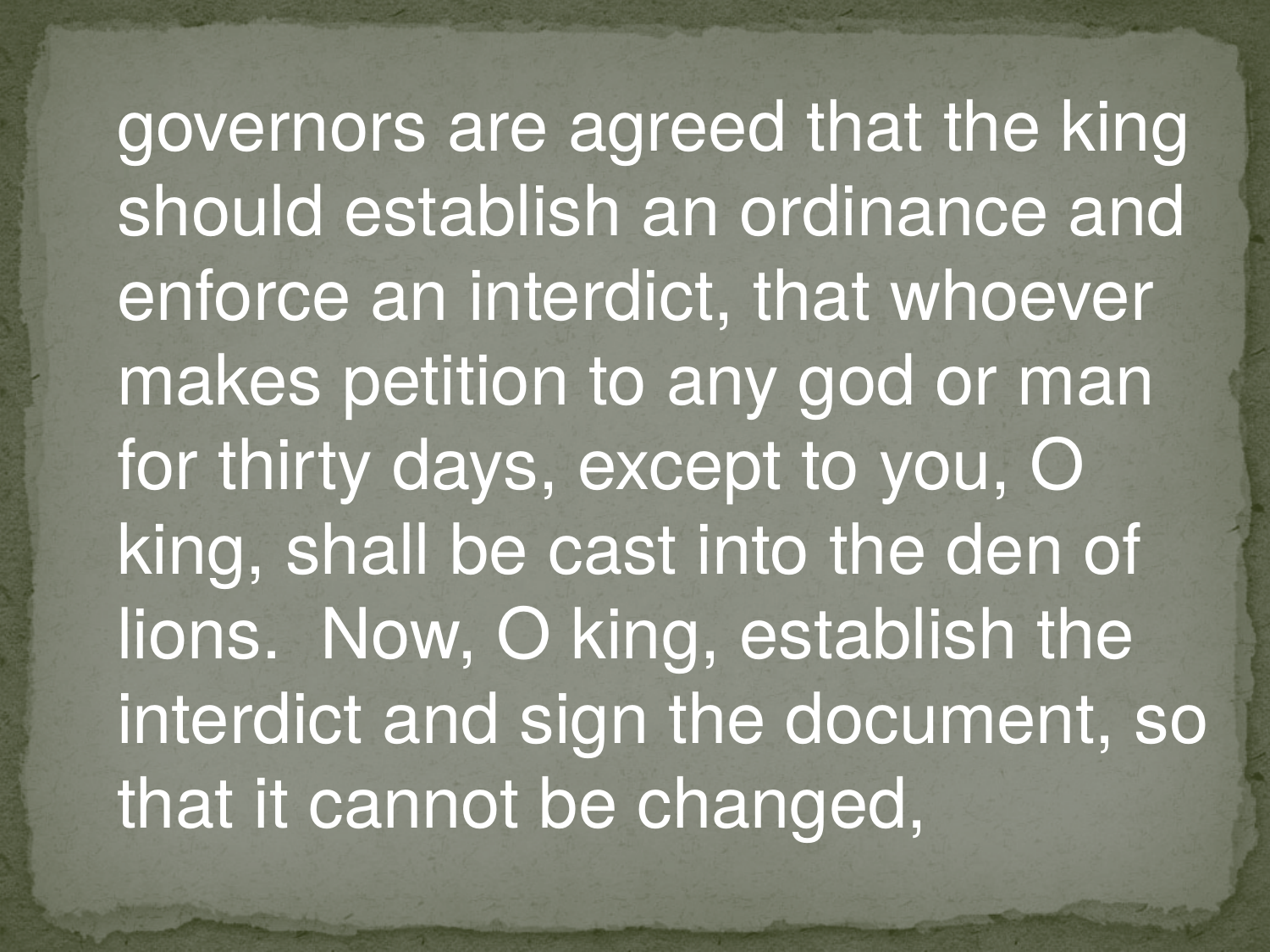

governors are agreed that the king
should establish an ordinance and
enforce an interdict, that whoever
makes petition to any god or man
for thirty days, except to you, O
king, shall be cast into the den of
lions.  Now, O king, establish the
interdict and sign the document, so
that it cannot be changed,